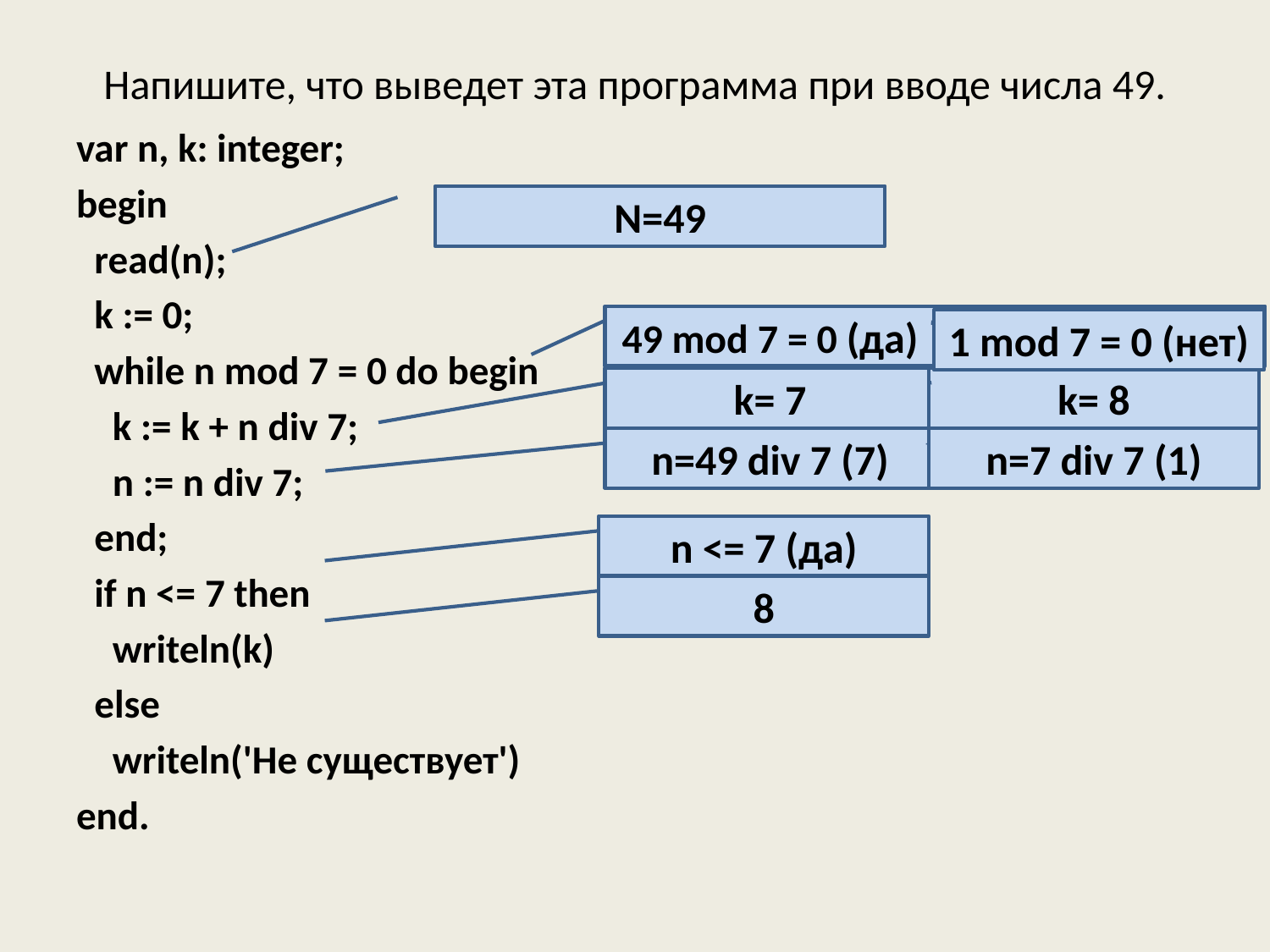

# Напишите, что выведет эта программа при вводе числа 49.
var n, k: integer;
begin
  read(n);
  k := 0;
  while n mod 7 = 0 do begin
    k := k + n div 7;
    n := n div 7;
  end;
  if n <= 7 then
    writeln(k)
  else
    writeln('He существует')
end.

N=49
49 mod 7 = 0 (да)
7 mod 7 = 0 (да)
1 mod 7 = 0 (нет)
k= 7
k= 8
n=49 div 7 (7)
n=7 div 7 (1)
n <= 7 (да)
8